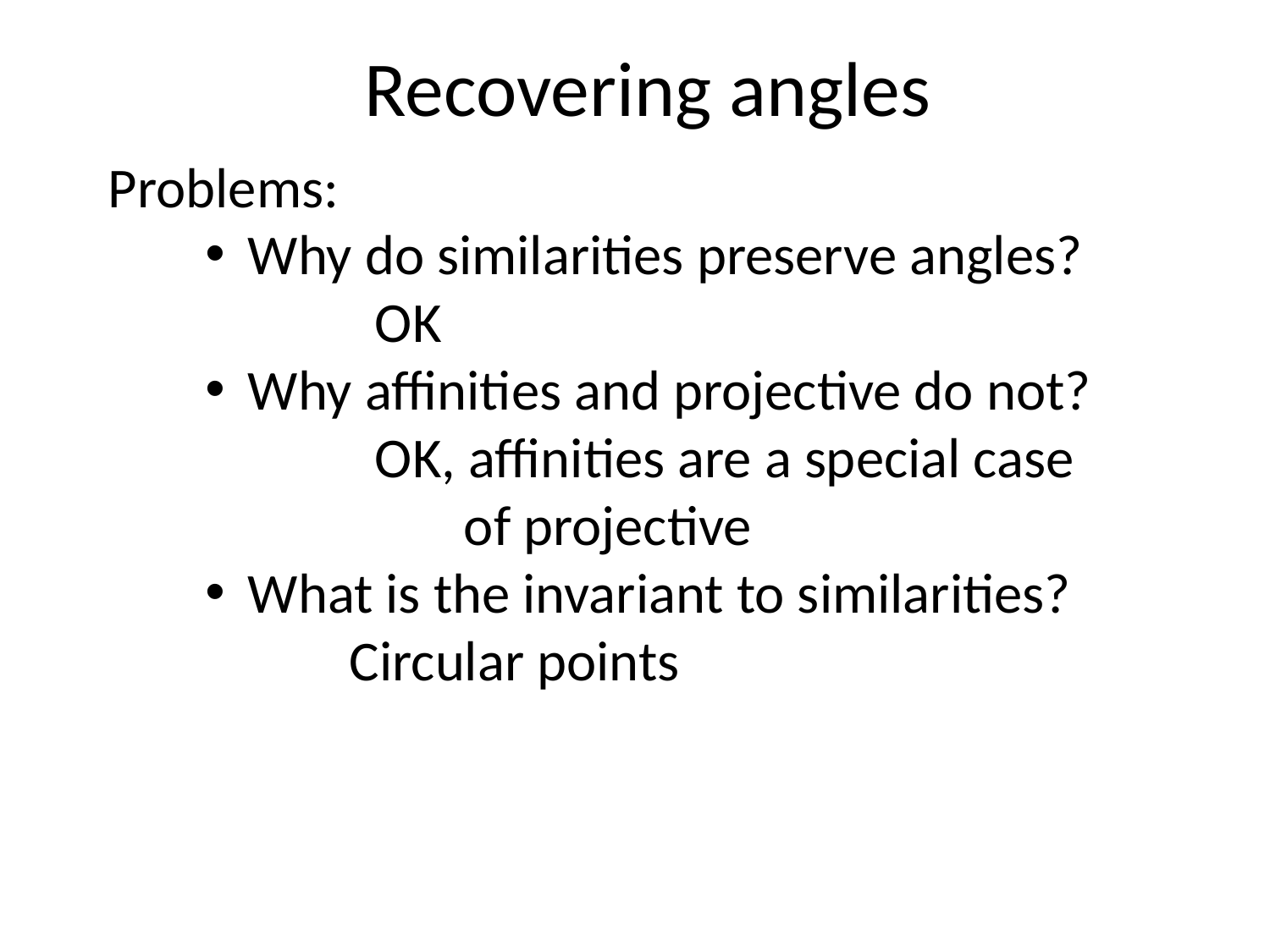

# Recovering angles
Problems:
 Why do similarities preserve angles?
           OK
 Why affinities and projective do not?
           OK, affinities are a special case
                  of projective
 What is the invariant to similarities?
         Circular points